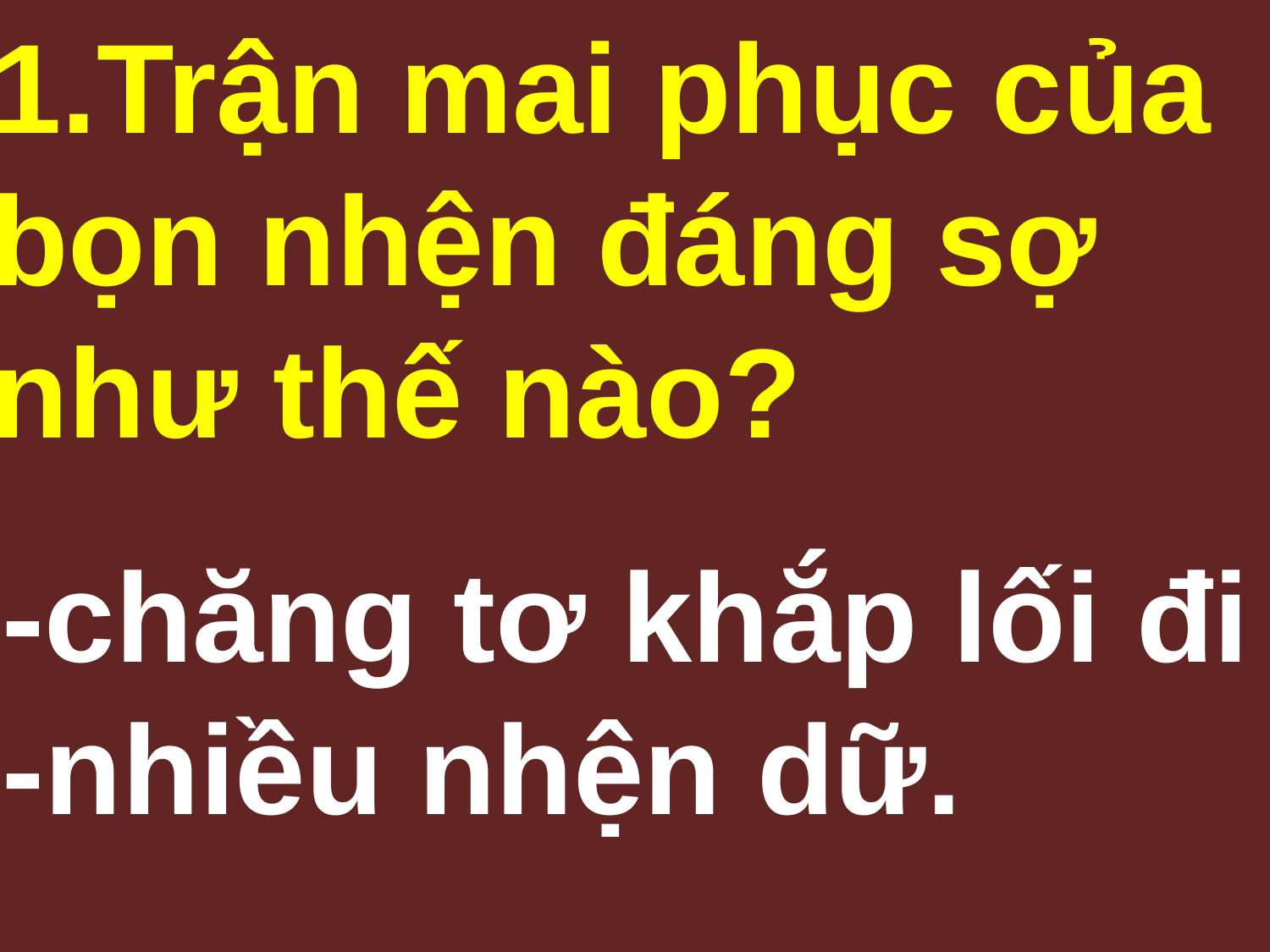

1.Trận mai phục của bọn nhện đáng sợ như thế nào?
-chăng tơ khắp lối đi
-nhiều nhện dữ.